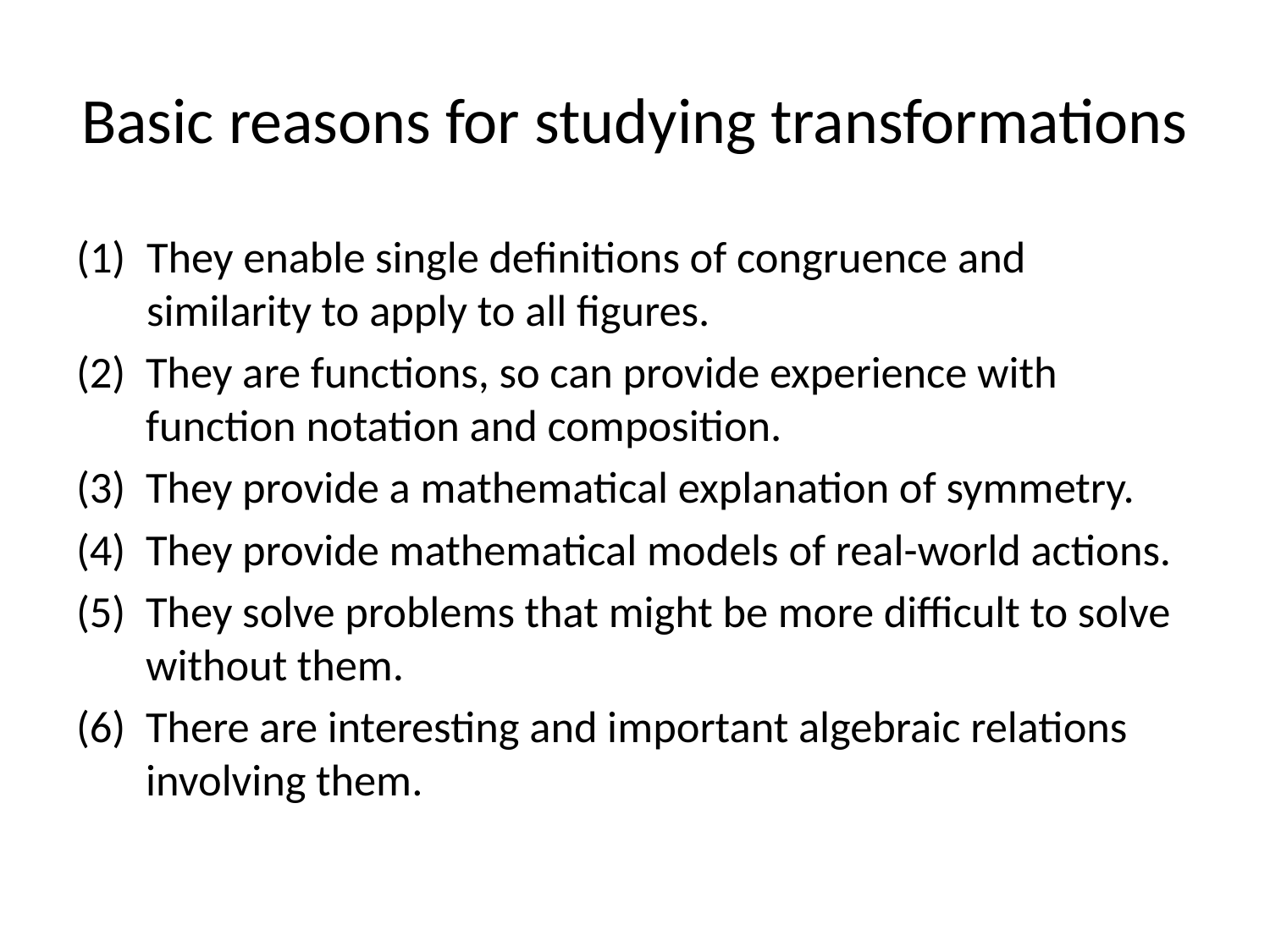

# Basic reasons for studying transformations
(1)	They enable single definitions of congruence and similarity to apply to all figures.
They are functions, so can provide experience with function notation and composition.
They provide a mathematical explanation of symmetry.
They provide mathematical models of real-world actions.
They solve problems that might be more difficult to solve without them.
There are interesting and important algebraic relations involving them.